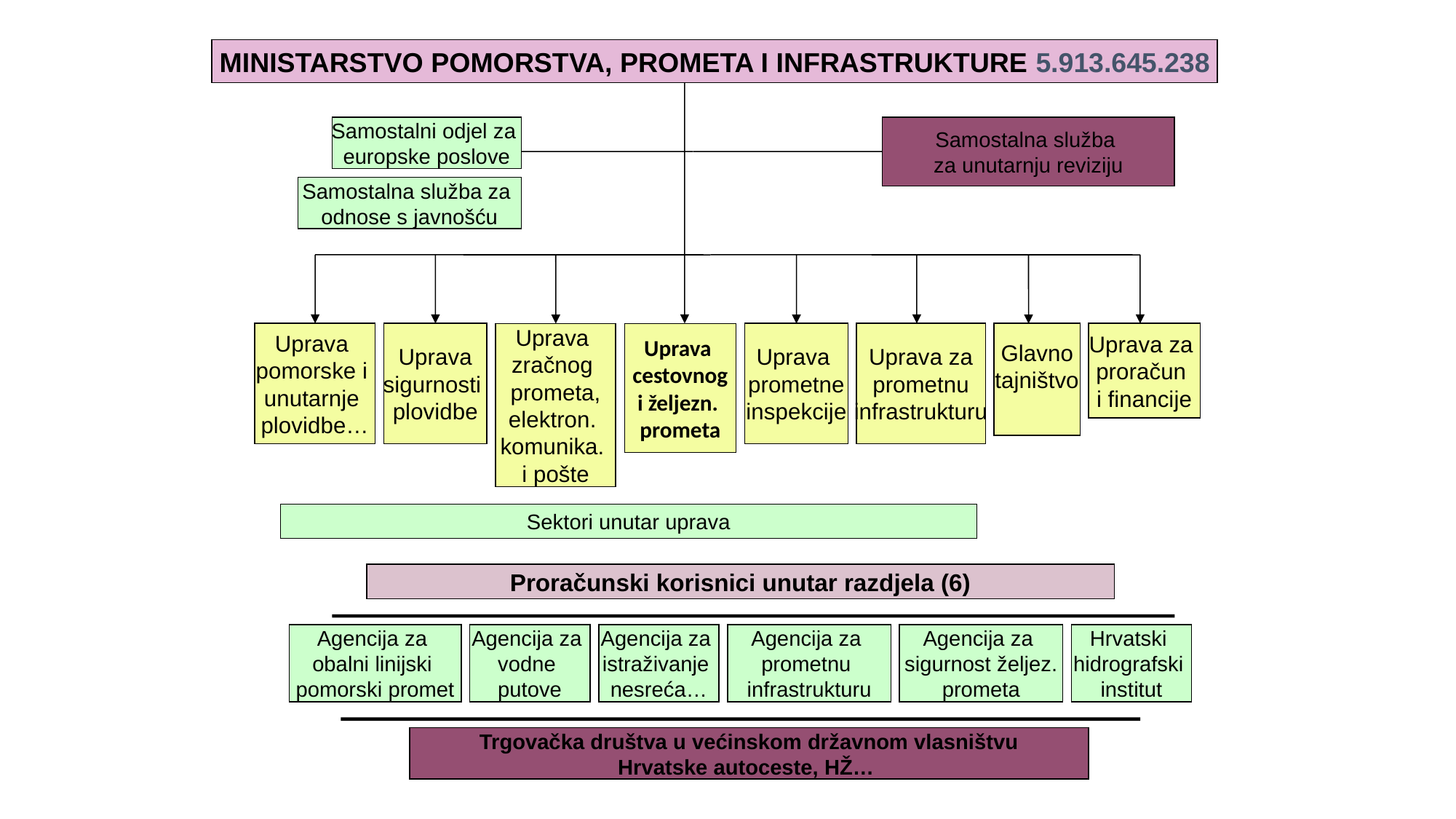

MINISTARSTVO POMORSTVA, PROMETA I INFRASTRUKTURE 5.913.645.238

Samostalni odjel za
europske poslove
Samostalna služba
za unutarnju reviziju

Samostalna služba za
odnose s javnošću

Uprava
zračnog
prometa,
elektron.
komunika.
i pošte
Uprava
cestovnog
i željezn.
prometa
Uprava
pomorske i
unutarnje
plovidbe…
Uprava
sigurnosti
plovidbe
Uprava
prometne
inspekcije
Uprava za
prometnu
infrastrukturu
Glavno
tajništvo

Uprava za
proračun
i financije
Sektori unutar uprava
Proračunski korisnici unutar razdjela (6)

Agencija za
obalni linijski
pomorski promet
Agencija za
vodne
putove
Agencija za
istraživanje
nesreća…
Agencija za
prometnu
infrastrukturu
Agencija za
sigurnost željez.
prometa
Hrvatski
hidrografski
institut

Trgovačka društva u većinskom državnom vlasništvu
Hrvatske autoceste, HŽ…